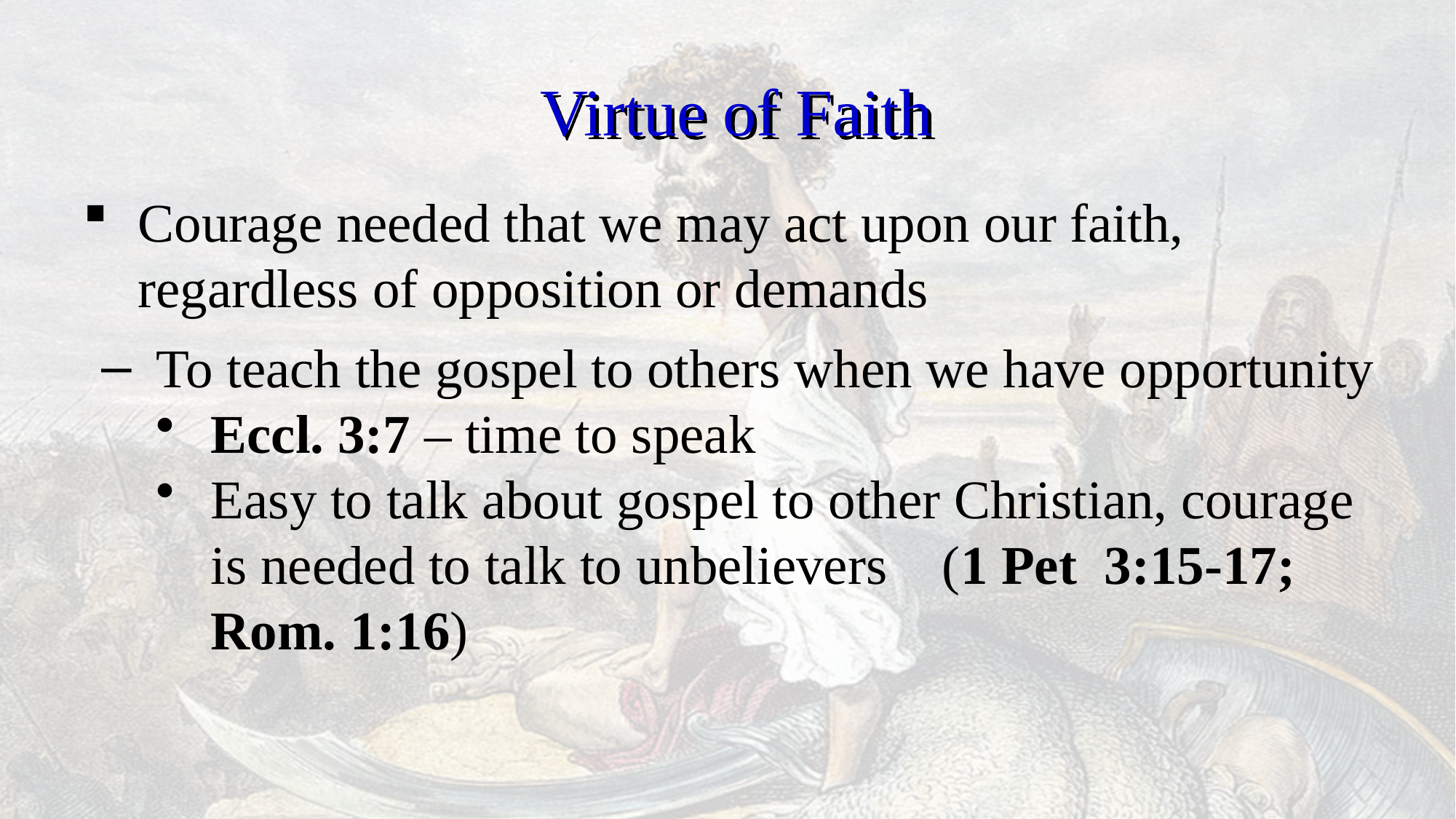

Virtue of Faith
Courage needed that we may act upon our faith, regardless of opposition or demands
To teach the gospel to others when we have opportunity
Eccl. 3:7 – time to speak
Easy to talk about gospel to other Christian, courage is needed to talk to unbelievers    (1 Pet  3:15-17; Rom. 1:16)